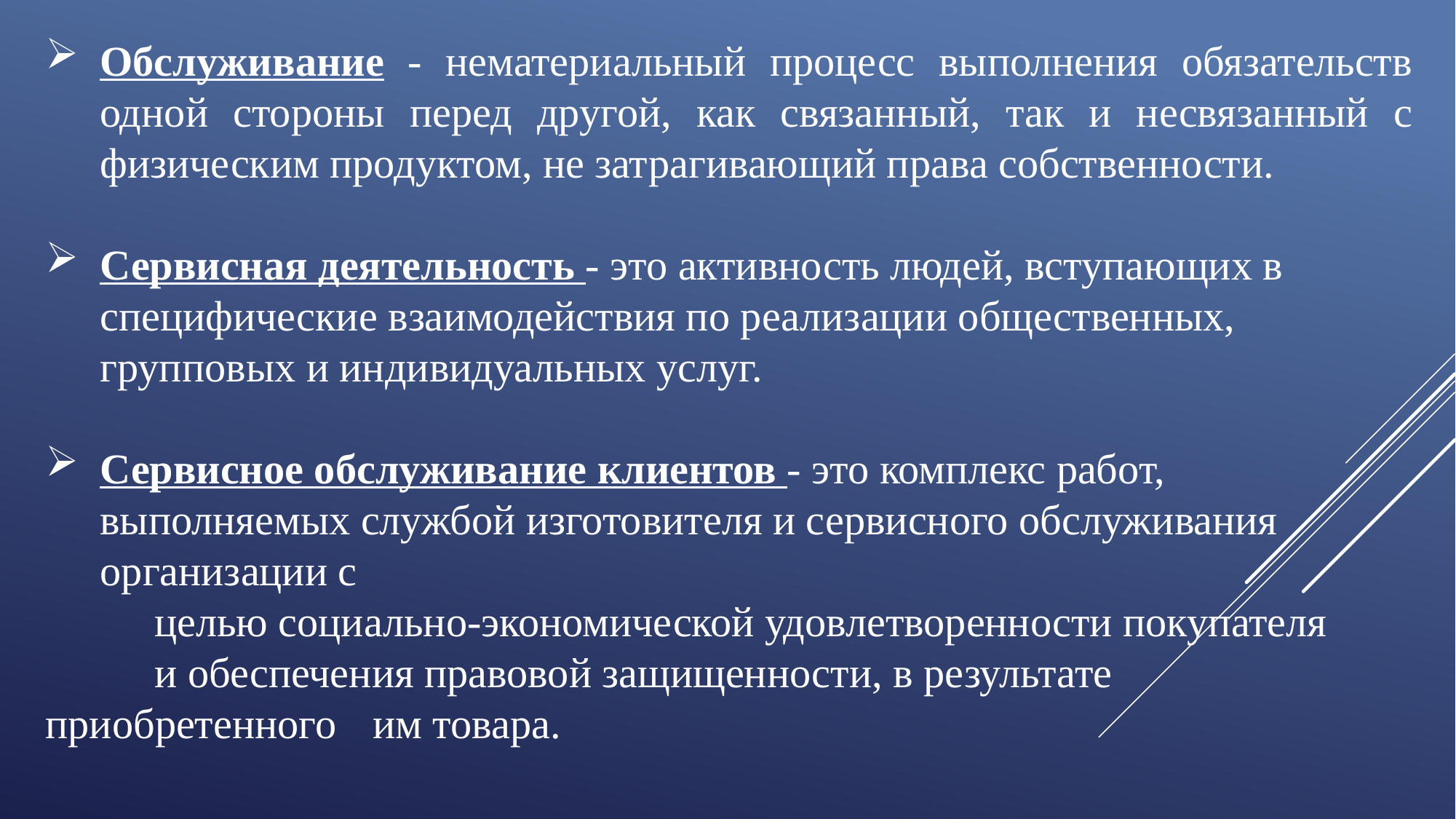

Обслуживание - нематериальный процесс выполнения обязательств одной стороны перед другой, как связанный, так и несвязанный с физическим продуктом, не затрагивающий права собственности.

Сервисная деятельность - это активность людей, вступающих в специфические взаимодействия по реализации общественных, групповых и индивидуальных услуг.

Сервисное обслуживание клиентов - это комплекс работ, выполняемых службой изготовителя и сервисного обслуживания организации с
	целью социально-экономической удовлетворенности покупателя
	и обеспечения правовой защищенности, в результате приобретенного 	им товара.